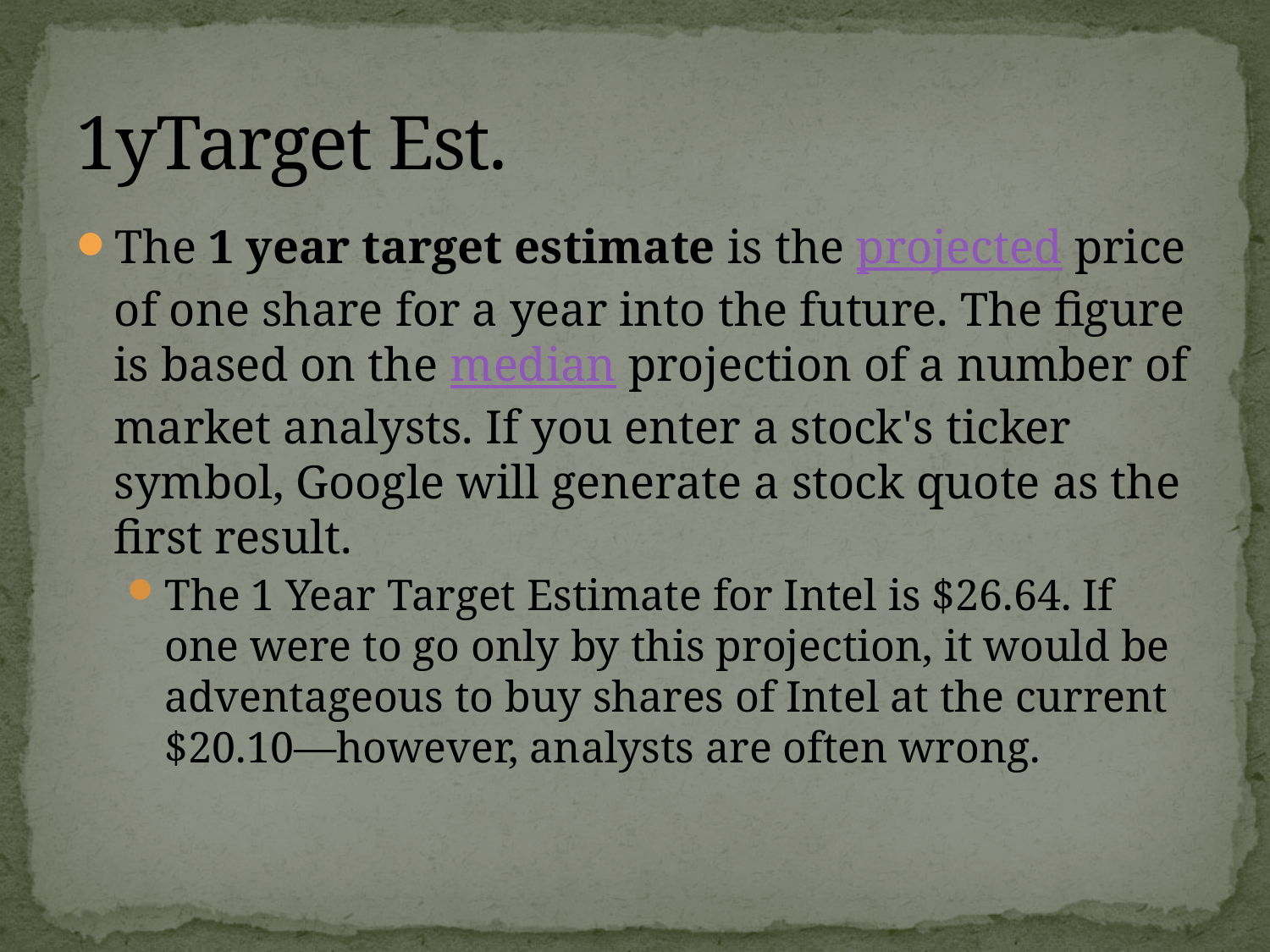

# 1yTarget Est.
The 1 year target estimate is the projected price of one share for a year into the future. The figure is based on the median projection of a number of market analysts. If you enter a stock's ticker symbol, Google will generate a stock quote as the first result.
The 1 Year Target Estimate for Intel is $26.64. If one were to go only by this projection, it would be adventageous to buy shares of Intel at the current $20.10—however, analysts are often wrong.